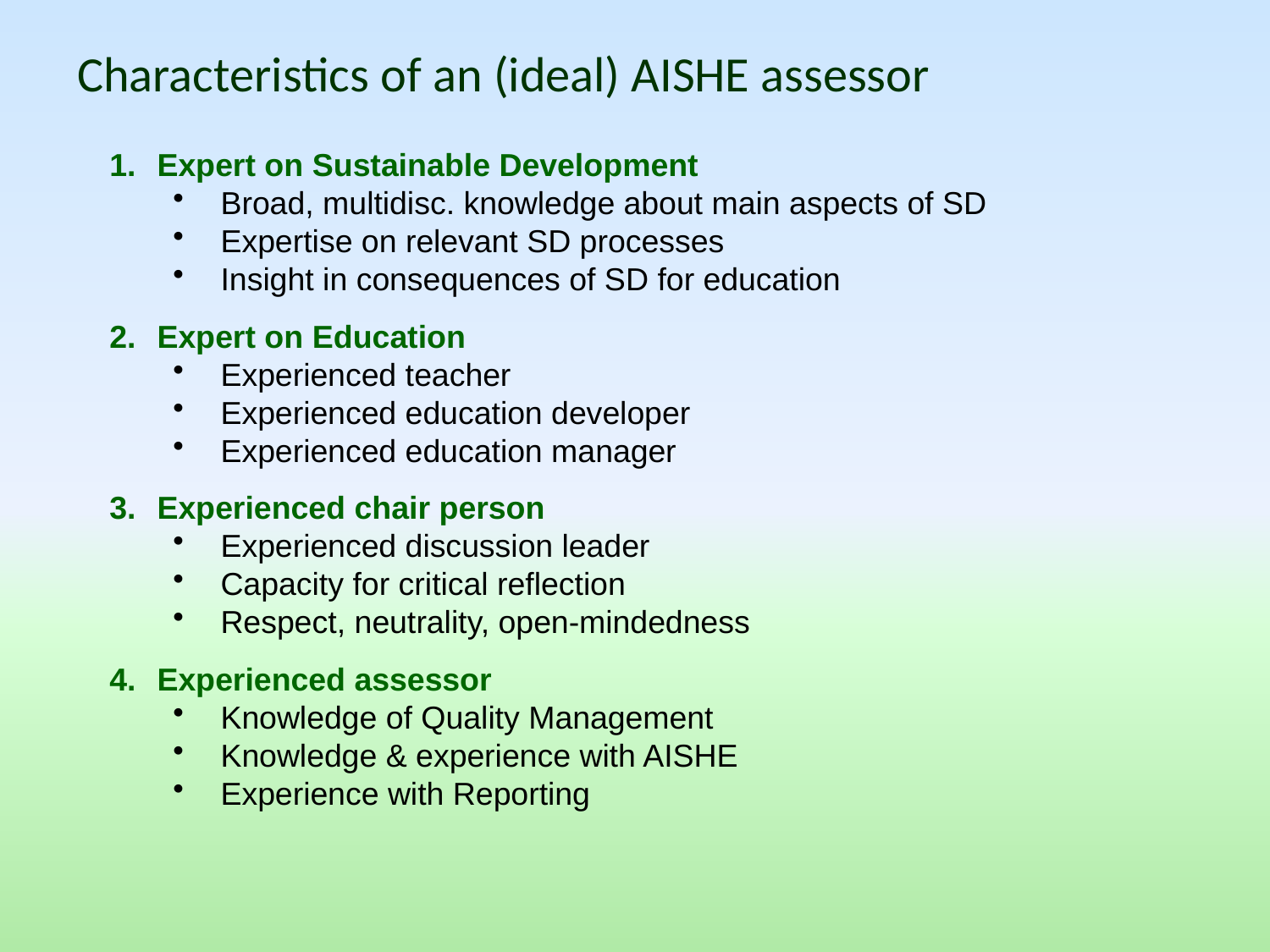

Characteristics of an (ideal) AISHE assessor
Expert on Sustainable Development
Broad, multidisc. knowledge about main aspects of SD
Expertise on relevant SD processes
Insight in consequences of SD for education
Expert on Education
Experienced teacher
Experienced education developer
Experienced education manager
Experienced chair person
Experienced discussion leader
Capacity for critical reflection
Respect, neutrality, open-mindedness
Experienced assessor
Knowledge of Quality Management
Knowledge & experience with AISHE
Experience with Reporting